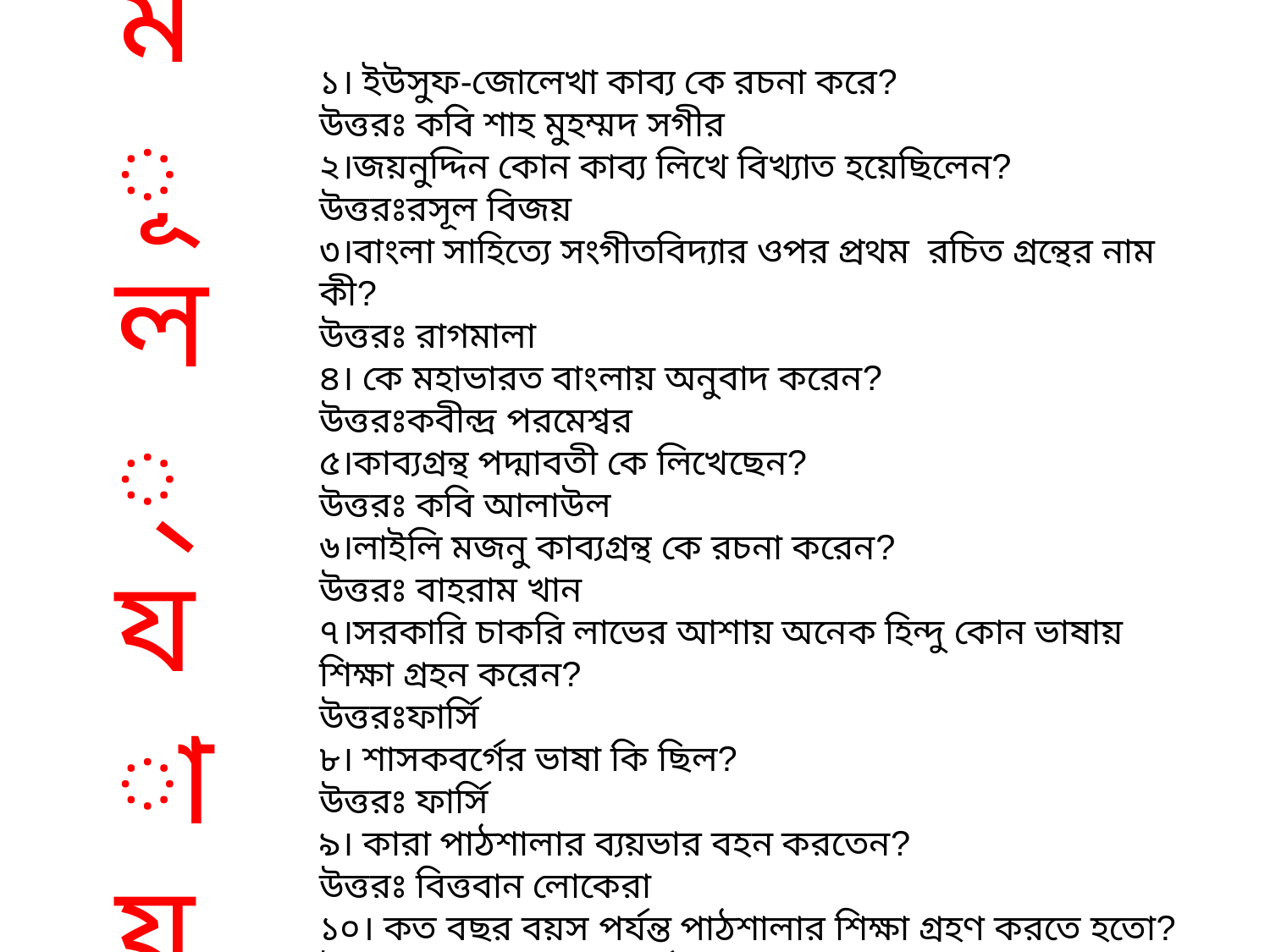

১। ইউসুফ-জোলেখা কাব্য কে রচনা করে?
উত্তরঃ কবি শাহ মুহম্মদ সগীর
২।জয়নুদ্দিন কোন কাব্য লিখে বিখ্যাত হয়েছিলেন?
উত্তরঃরসূল বিজয়
৩।বাংলা সাহিত্যে সংগীতবিদ্যার ওপর প্রথম  রচিত গ্রন্থের নাম কী?
উত্তরঃ রাগমালা
৪। কে মহাভারত বাংলায় অনুবাদ করেন?
উত্তরঃকবীন্দ্র পরমেশ্বর
৫।কাব্যগ্রন্থ পদ্মাবতী কে লিখেছেন?
উত্তরঃ কবি আলাউল
৬।লাইলি মজনু কাব্যগ্রন্থ কে রচনা করেন?
উত্তরঃ বাহরাম খান
৭।সরকারি চাকরি লাভের আশায় অনেক হিন্দু কোন ভাষায় শিক্ষা গ্রহন করেন?
উত্তরঃফার্সি
৮। শাসকবর্গের ভাষা কি ছিল?
উত্তরঃ ফার্সি
৯। কারা পাঠশালার ব্যয়ভার বহন করতেন?
উত্তরঃ বিত্তবান লোকেরা
১০। কত বছর বয়স পর্যন্ত পাঠশালার শিক্ষা গ্রহণ করতে হতো?
উত্তরঃ ছয় বছর বয়স পর্যন্ত

মূল্যায়ন